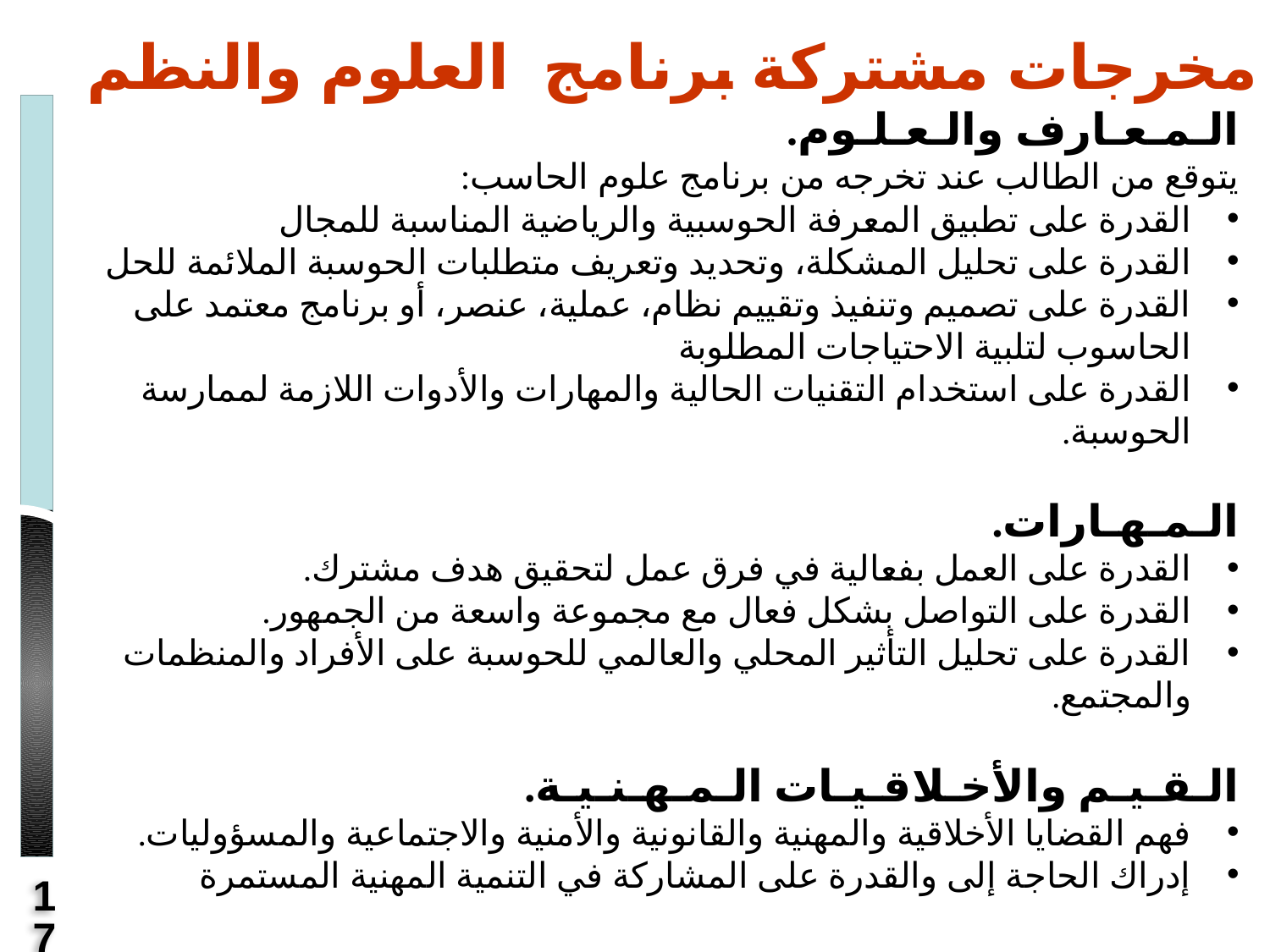

مخرجات مشتركة برنامج  العلوم والنظم

الـمـعـارف والـعـلـوم.
يتوقع من الطالب عند تخرجه من برنامج علوم الحاسب:
القدرة على تطبيق المعرفة الحوسبية والرياضية المناسبة للمجال
القدرة على تحليل المشكلة، وتحديد وتعريف متطلبات الحوسبة الملائمة للحل
القدرة على تصميم وتنفيذ وتقييم نظام، عملية، عنصر، أو برنامج معتمد على الحاسوب لتلبية الاحتياجات المطلوبة
القدرة على استخدام التقنيات الحالية والمهارات والأدوات اللازمة لممارسة الحوسبة.

الـمـهـارات.
القدرة على العمل بفعالية في فرق عمل لتحقيق هدف مشترك.
القدرة على التواصل بشكل فعال مع مجموعة واسعة من الجمهور.
القدرة على تحليل التأثير المحلي والعالمي للحوسبة على الأفراد والمنظمات والمجتمع.

الـقـيـم والأخـلاقـيـات الـمـهـنـيـة.
فهم القضايا الأخلاقية والمهنية والقانونية والأمنية والاجتماعية والمسؤوليات.
إدراك الحاجة إلى والقدرة على المشاركة في التنمية المهنية المستمرة
17